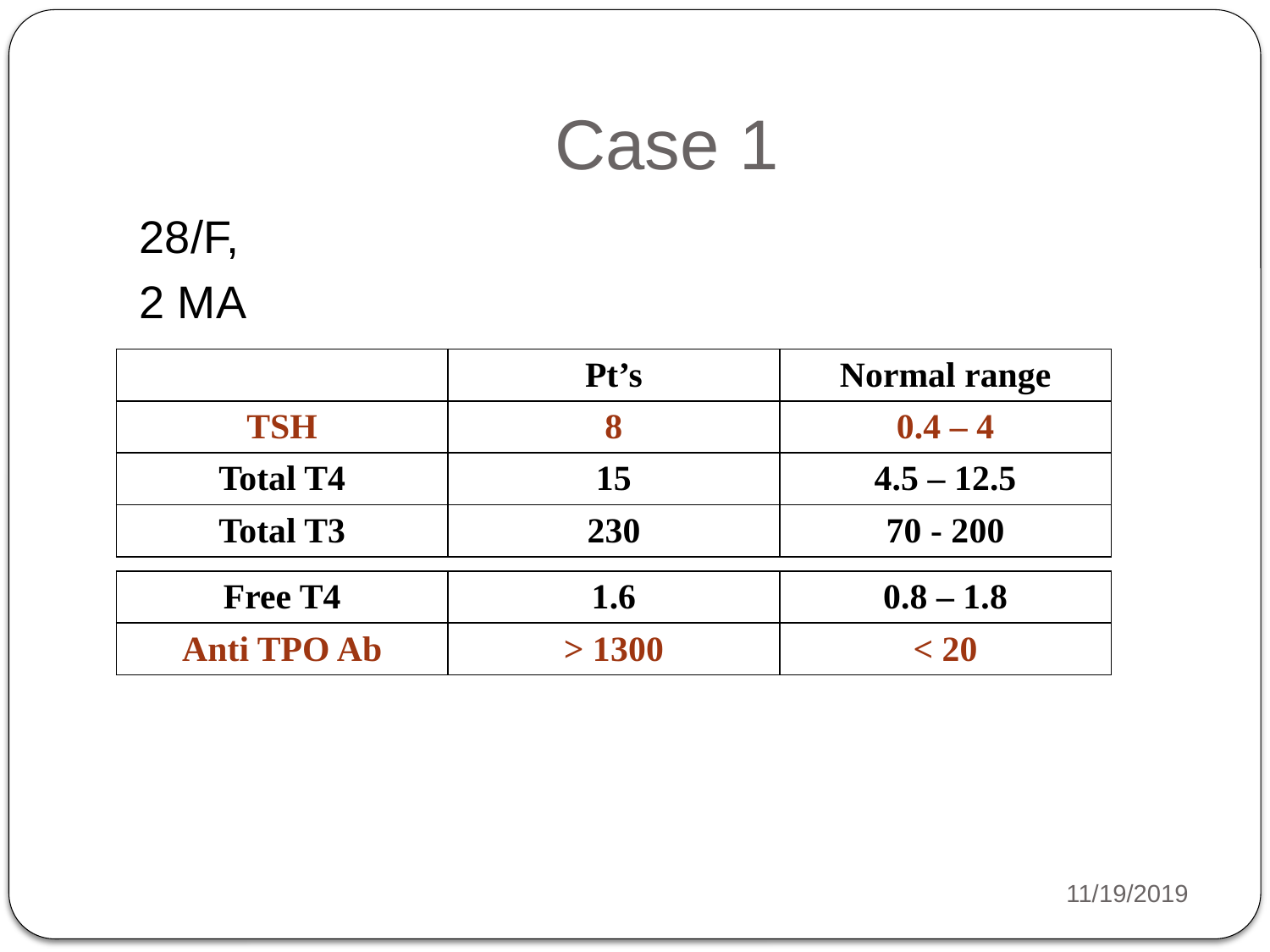

# Case 1
28/F,
2 MA
|  | Pt’s | Normal range |
| --- | --- | --- |
| TSH | 8 | 0.4 – 4 |
| Total T4 | 15 | 4.5 – 12.5 |
| Total T3 | 230 | 70 - 200 |
| Free T4 | 1.6 | 0.8 – 1.8 |
| --- | --- | --- |
| Anti TPO Ab | > 1300 | < 20 |
11/19/2019